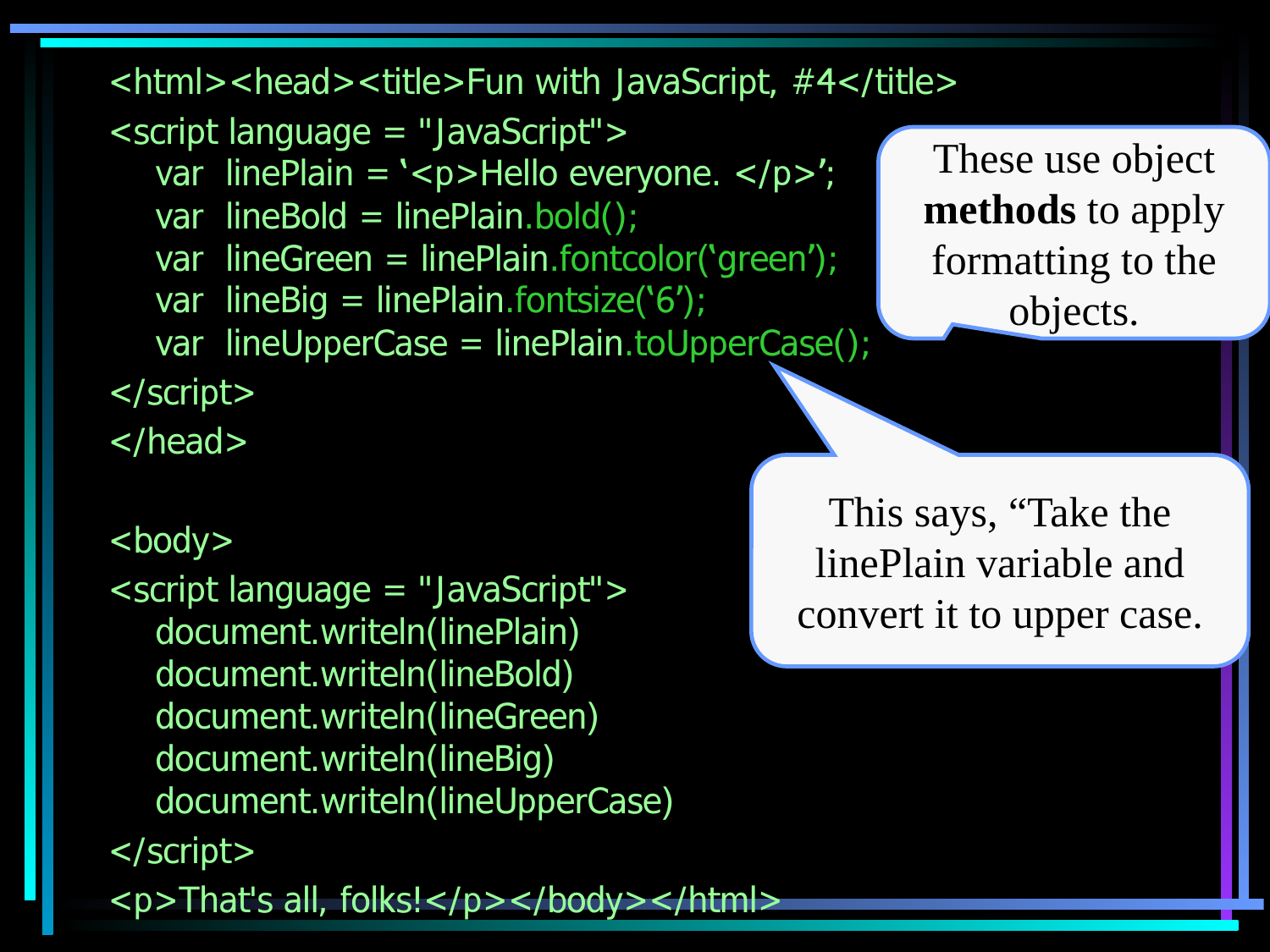

<html><head><title>Fun with JavaScript, #4</title>
<script language = "JavaScript">
var  linePlain = ‘<p>Hello everyone. </p>’;
var  lineBold = linePlain.bold();
var  lineGreen = linePlain.fontcolor(‘green’);
var  lineBig = linePlain.fontsize(‘6’);
var  lineUpperCase = linePlain.toUpperCase();
</script>
</head>

<body>
<script language = "JavaScript">
document.writeln(linePlain)
document.writeln(lineBold)
document.writeln(lineGreen)
document.writeln(lineBig)
document.writeln(lineUpperCase)
</script>
<p>That's all, folks!</p></body></html>
These use object methods to apply formatting to the objects.
This says, “Take the linePlain variable and convert it to upper case.